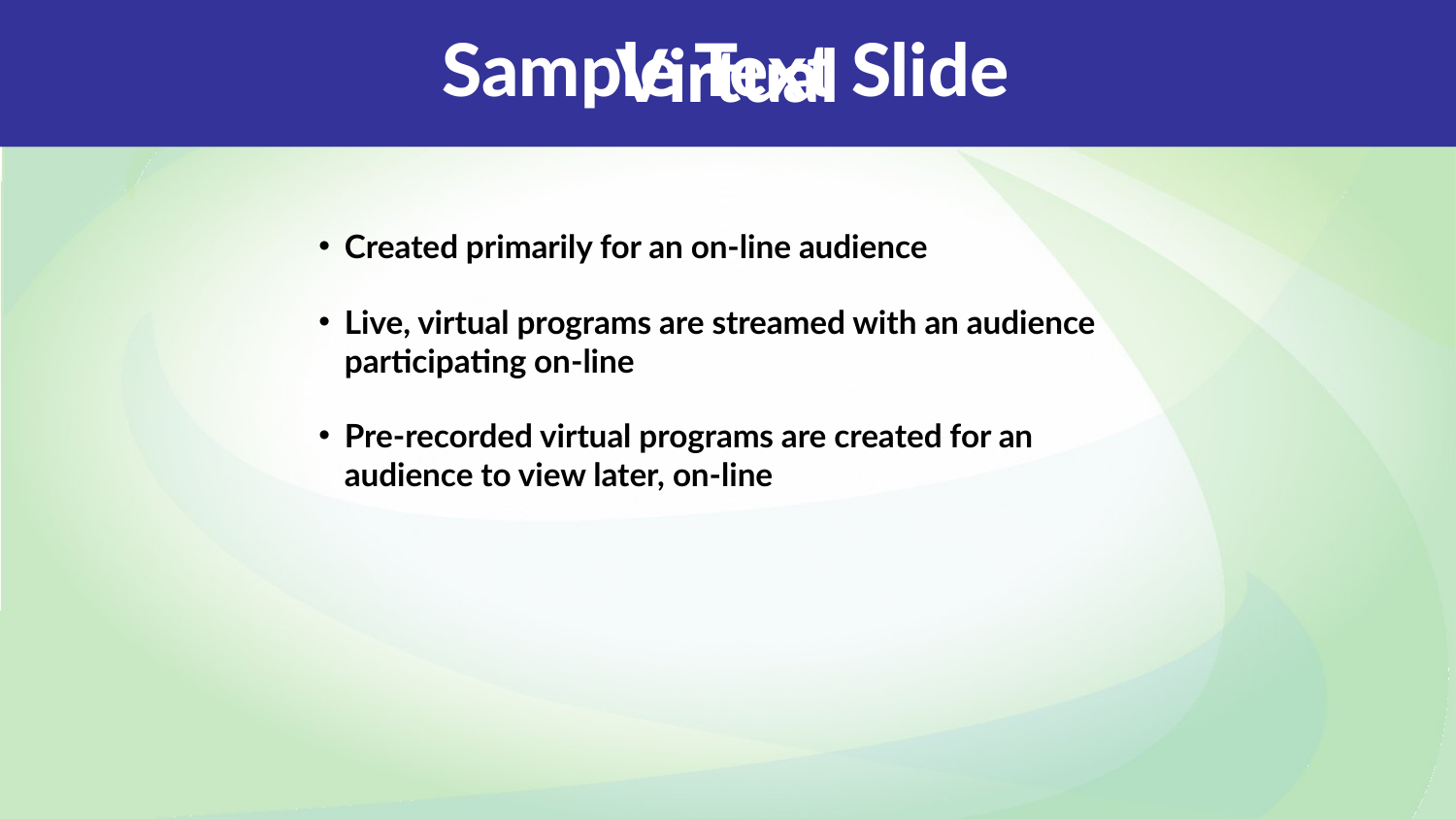

Sample Text Slide
Virtual
Created primarily for an on-line audience
Live, virtual programs are streamed with an audience participating on-line
Pre-recorded virtual programs are created for an audience to view later, on-line